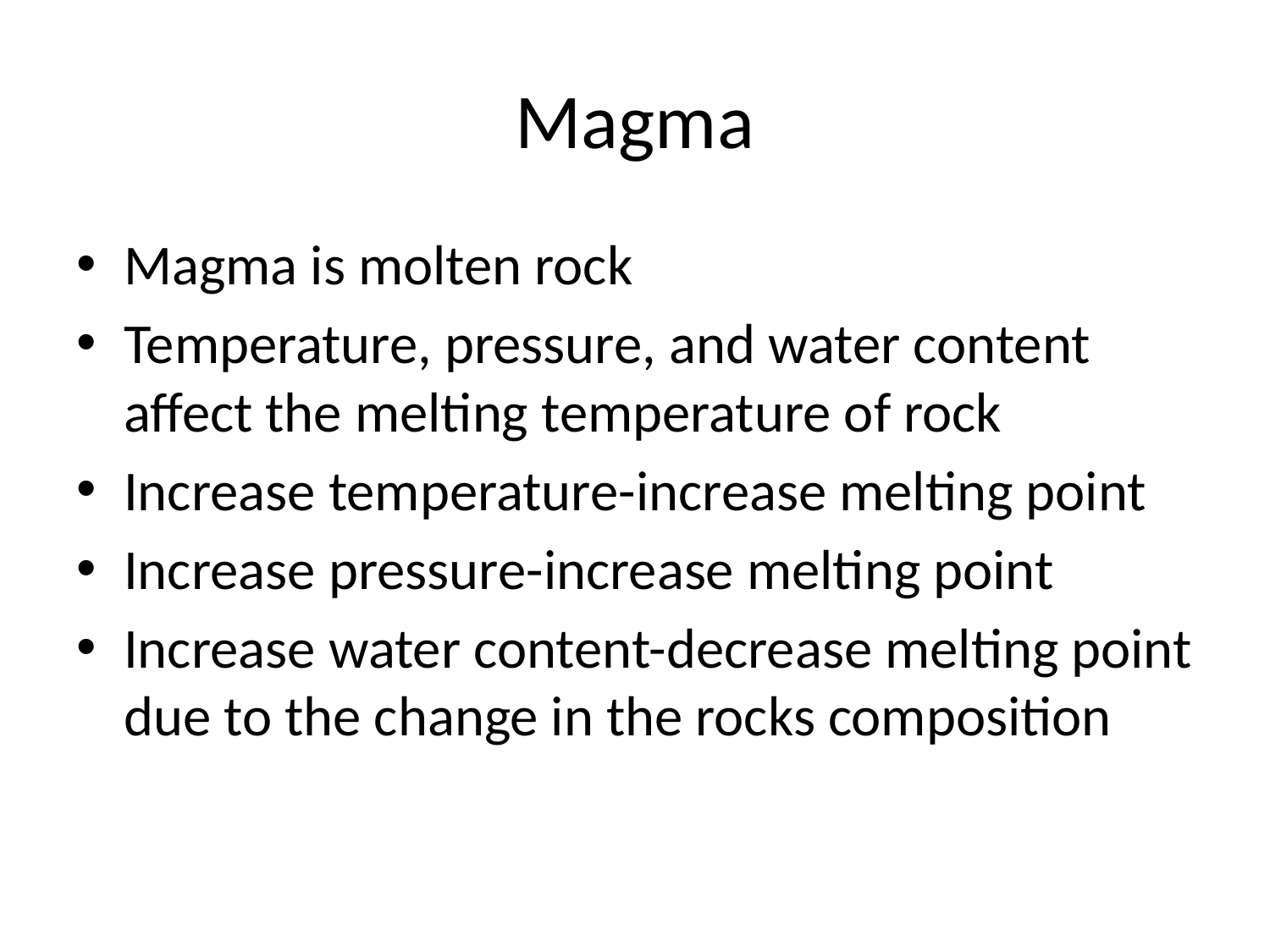

# Magma
Magma is molten rock
Temperature, pressure, and water content affect the melting temperature of rock
Increase temperature-increase melting point
Increase pressure-increase melting point
Increase water content-decrease melting point due to the change in the rocks composition